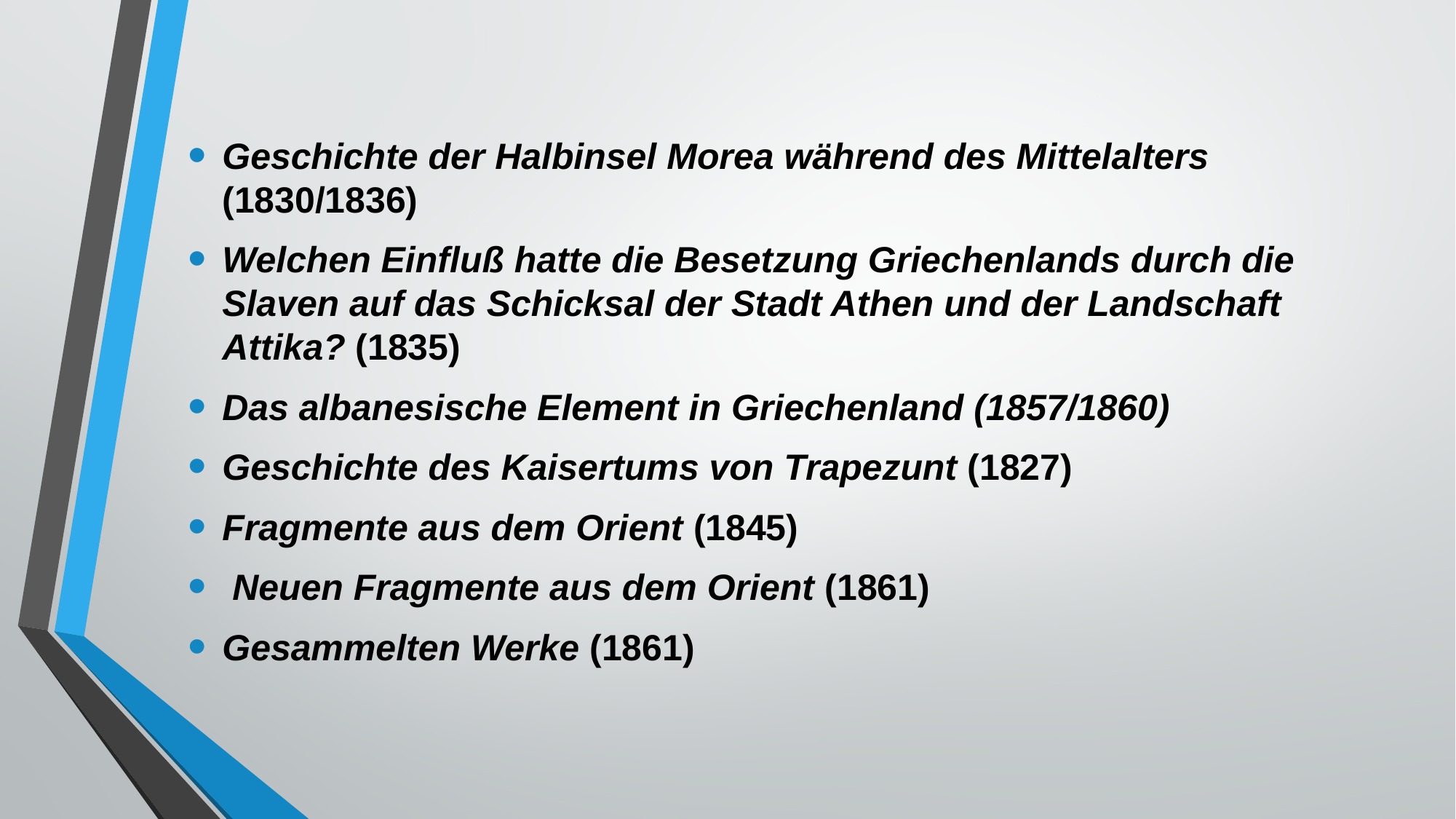

Geschichte der Halbinsel Morea während des Mittelalters (1830/1836)
Welchen Einfluß hatte die Besetzung Griechenlands durch die Slaven auf das Schicksal der Stadt Athen und der Landschaft Attika? (1835)
Das albanesische Element in Griechenland (1857/1860)
Geschichte des Kaisertums von Trapezunt (1827)
Fragmente aus dem Orient (1845)
 Neuen Fragmente aus dem Orient (1861)
Gesammelten Werke (1861)